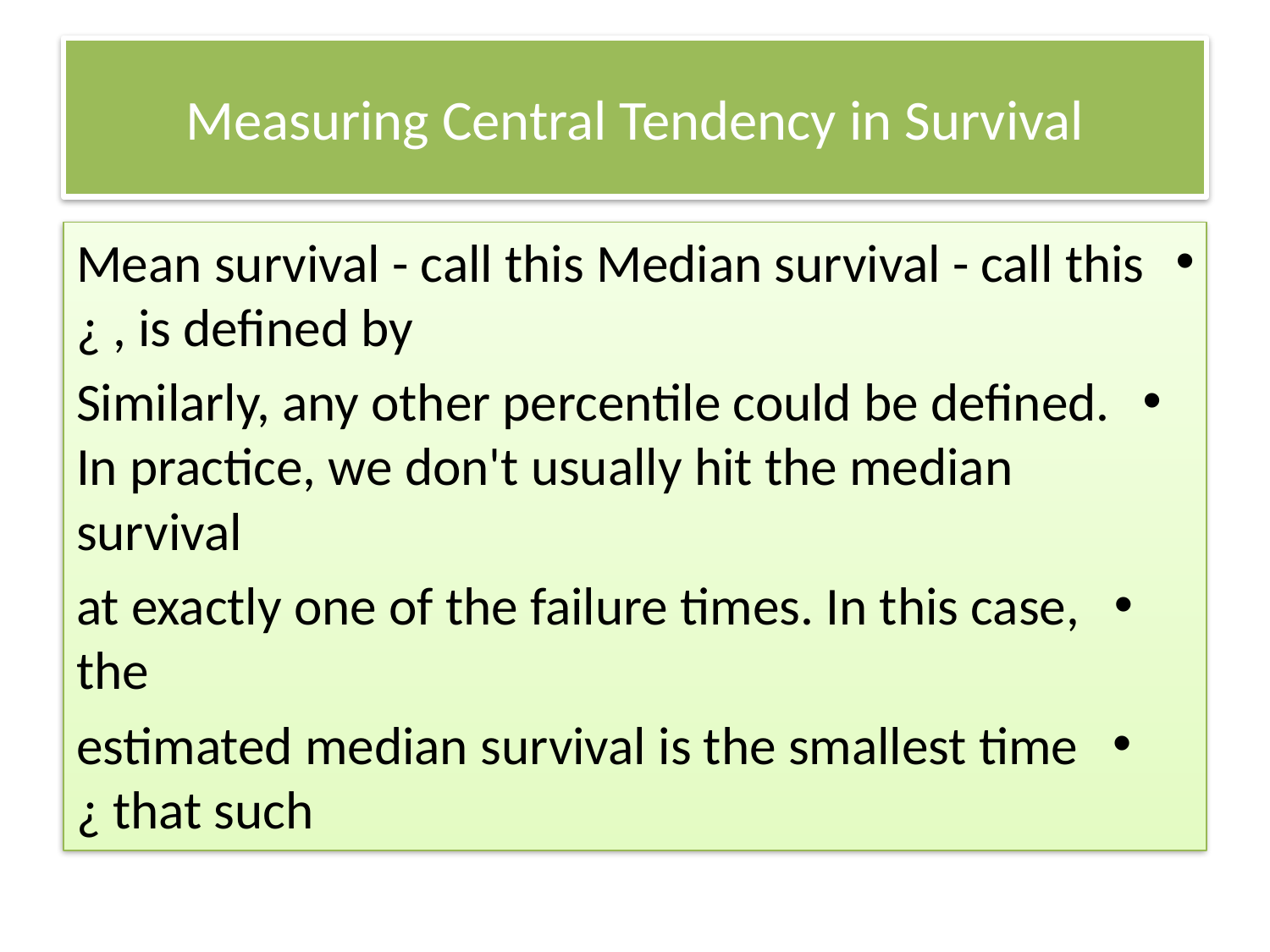

# Measuring Central Tendency in Survival
Mean survival - call this Median survival - call this ¿ , is defined by
Similarly, any other percentile could be defined. In practice, we don't usually hit the median survival
at exactly one of the failure times. In this case, the
estimated median survival is the smallest time ¿ that such